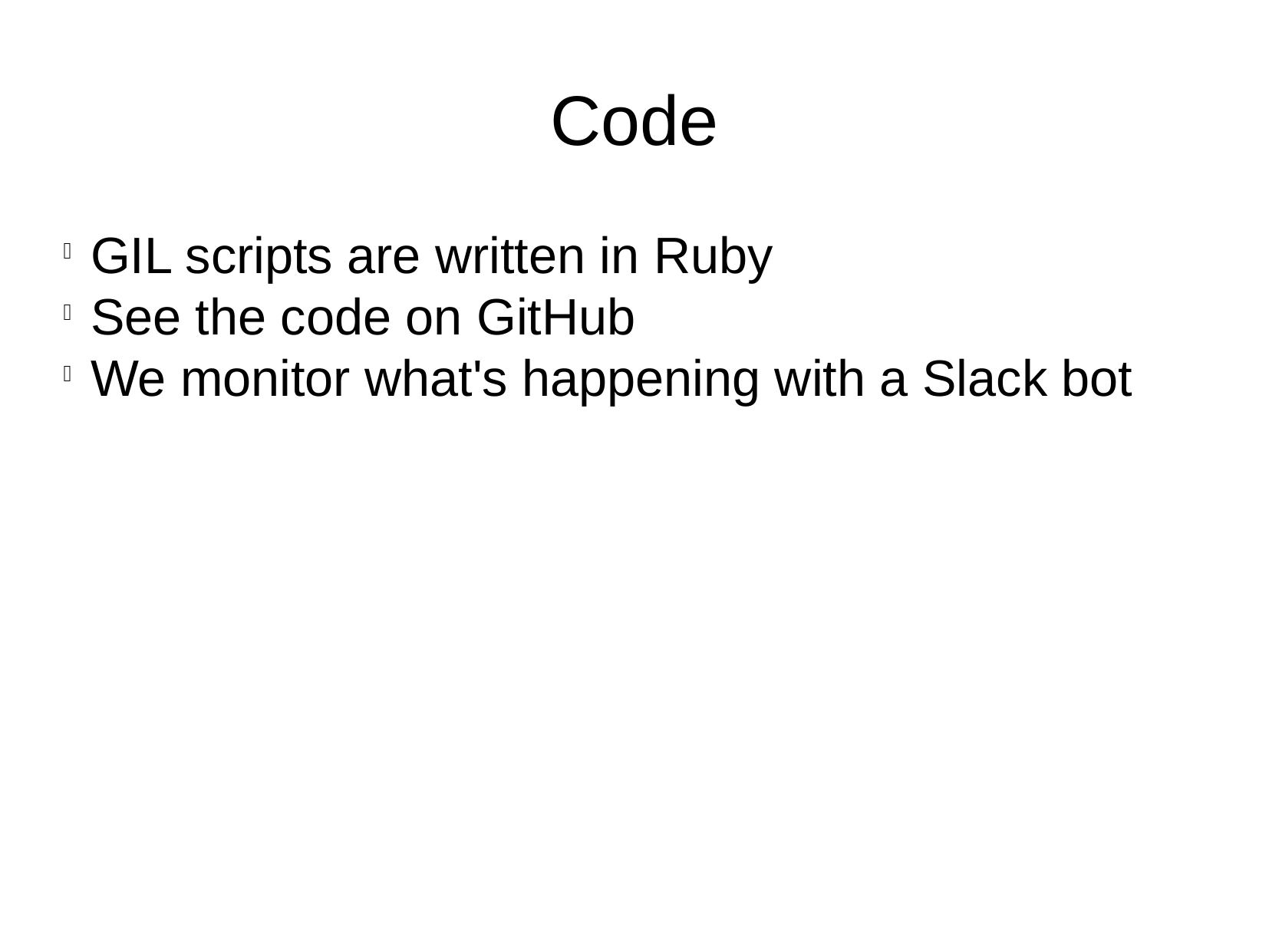

Code
GIL scripts are written in Ruby
See the code on GitHub
We monitor what's happening with a Slack bot